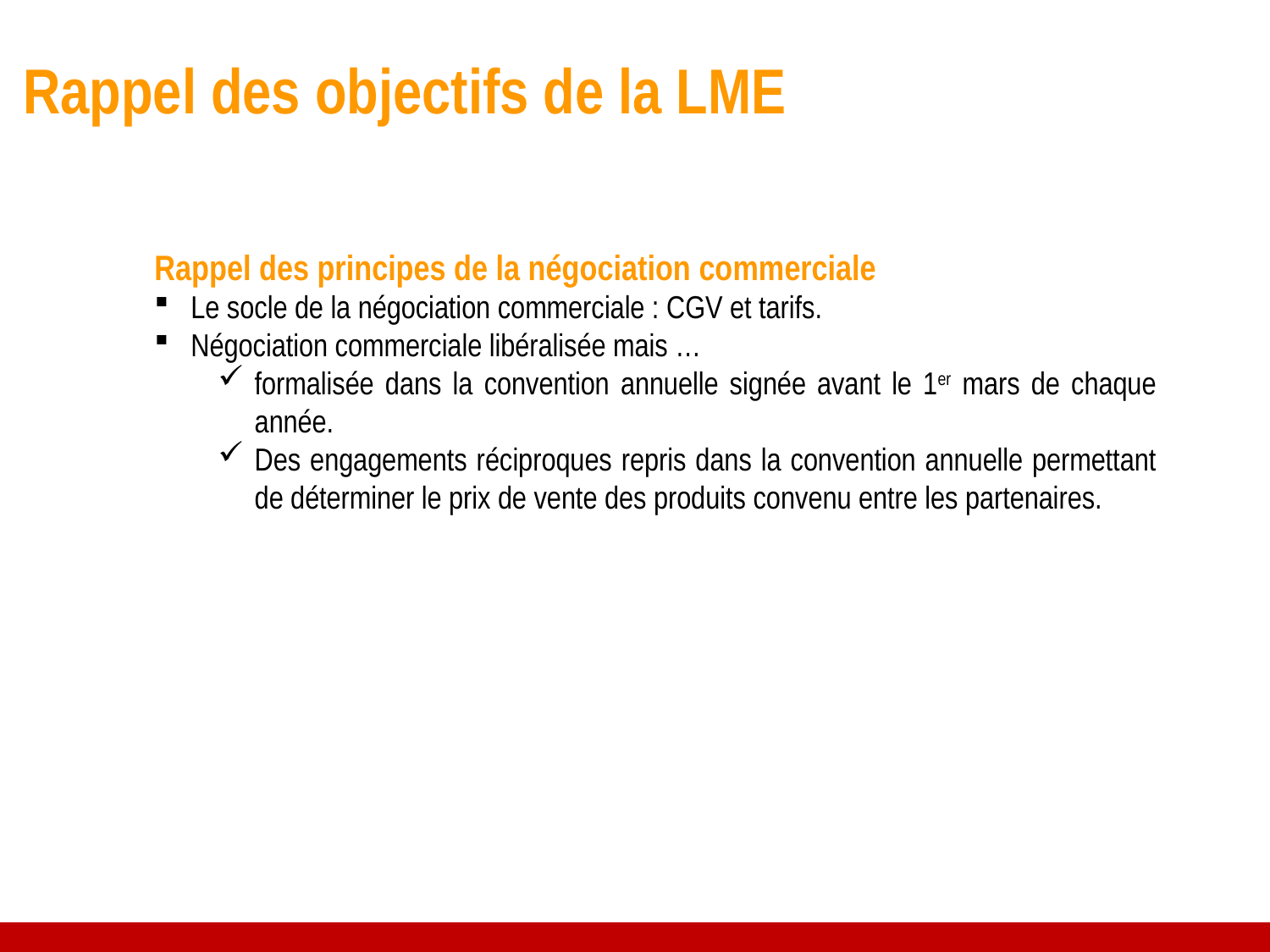

Rappel des objectifs de la LME

Rappel des principes de la négociation commerciale
Le socle de la négociation commerciale : CGV et tarifs.
Négociation commerciale libéralisée mais …
formalisée dans la convention annuelle signée avant le 1er mars de chaque année.
Des engagements réciproques repris dans la convention annuelle permettant de déterminer le prix de vente des produits convenu entre les partenaires.